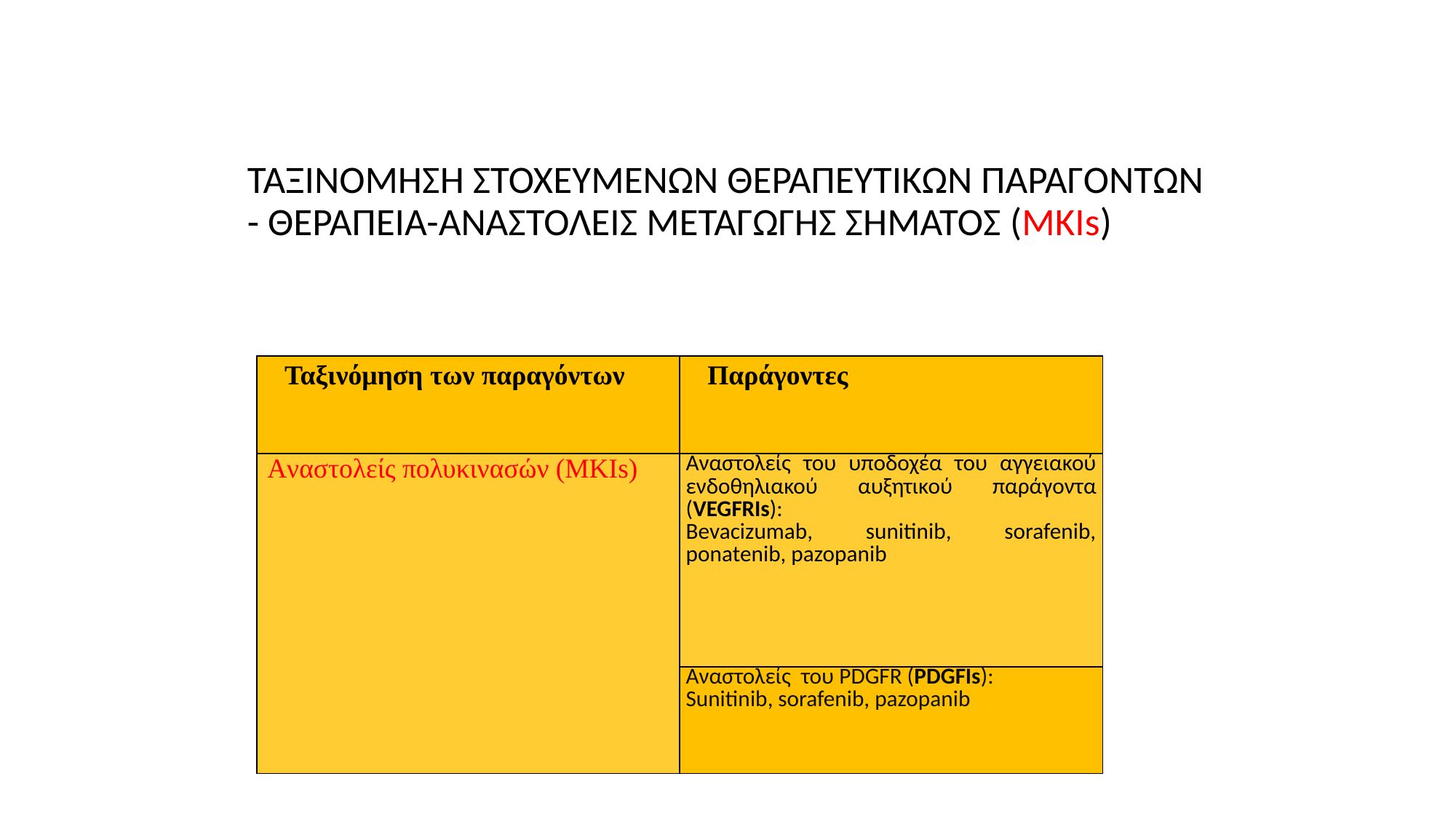

# TAΞΙΝΟΜΗΣΗ ΣΤΟΧΕΥΜΕΝΩΝ ΘΕΡΑΠΕΥΤΙΚΩΝ ΠΑΡΑΓΟΝΤΩΝ - ΘΕΡΑΠΕΙΑ-ΑΝΑΣΤΟΛΕΙΣ ΜΕΤΑΓΩΓΗΣ ΣΗΜΑΤΟΣ (MKIs)
| Ταξινόμηση των παραγόντων | Παράγοντες |
| --- | --- |
| Aναστολείς πολυκινασών (ΜΚΙs) | Αναστολείς του υποδοχέα του αγγειακού ενδοθηλιακού αυξητικού παράγοντα (VEGFRIs):  Bevacizumab, sunitinib, sorafenib, ponatenib, pazopanib |
|  | Αναστολείς του PDGFR (PDGFIs): Sunitinib, sorafenib, pazopanib |